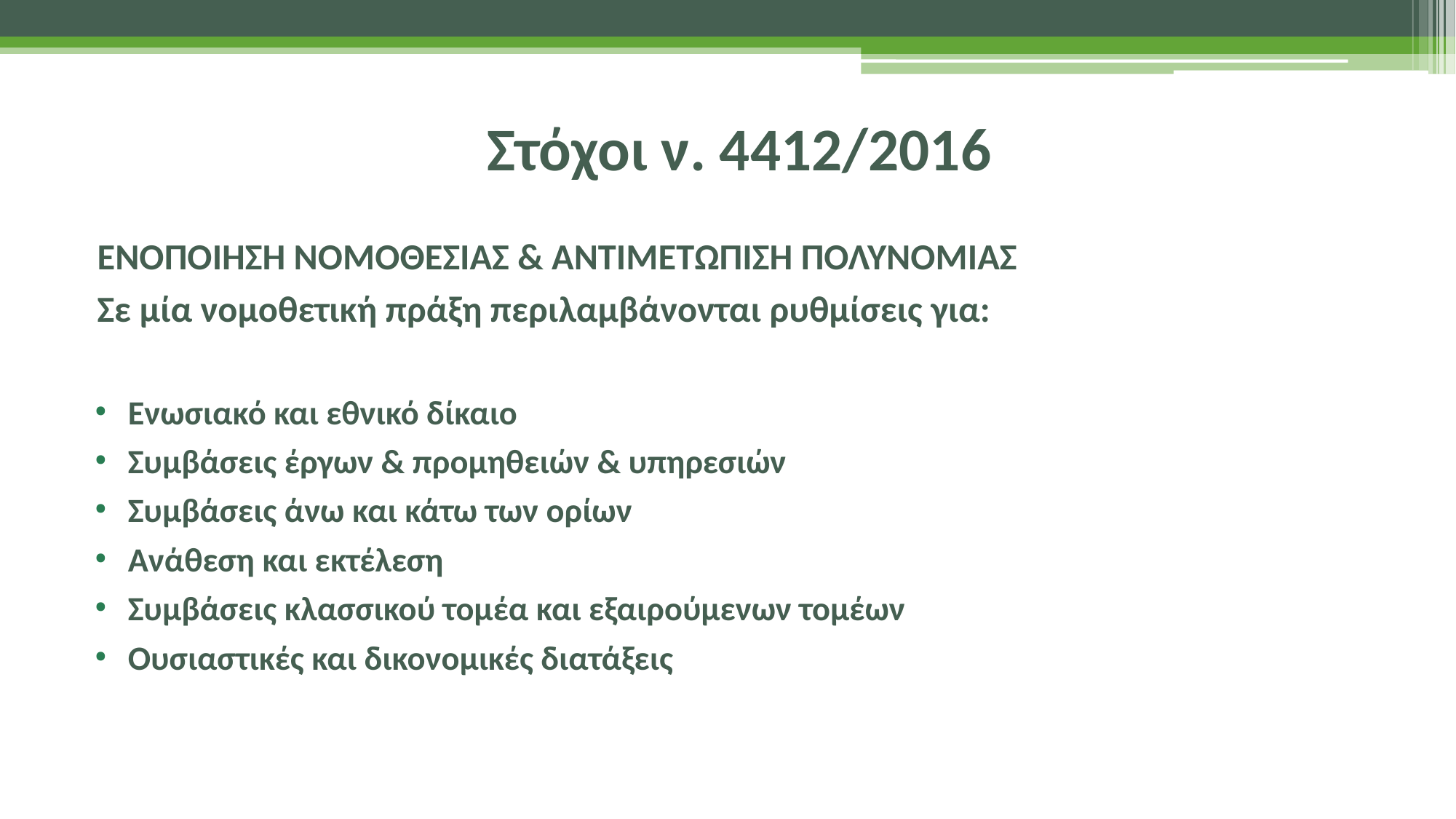

# Στόχοι ν. 4412/2016
ΕΝΟΠΟΙΗΣΗ ΝΟΜΟΘΕΣΙΑΣ & ΑΝΤΙΜΕΤΩΠΙΣΗ ΠΟΛΥΝΟΜΙΑΣ
Σε μία νομοθετική πράξη περιλαμβάνονται ρυθμίσεις για:

Ενωσιακό και εθνικό δίκαιο
Συμβάσεις έργων & προμηθειών & υπηρεσιών
Συμβάσεις άνω και κάτω των ορίων
Ανάθεση και εκτέλεση
Συμβάσεις κλασσικού τομέα και εξαιρούμενων τομέων
Ουσιαστικές και δικονομικές διατάξεις